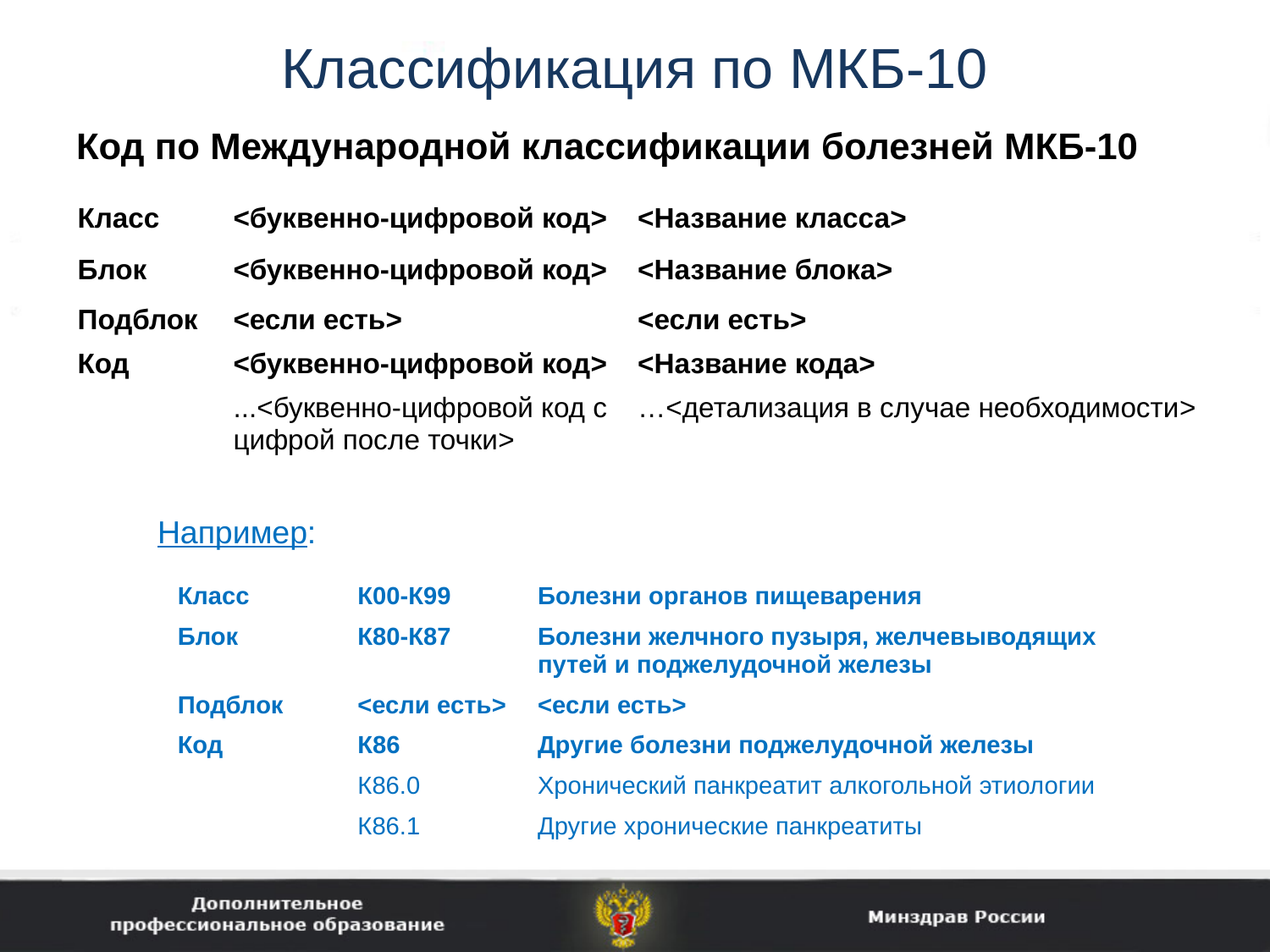

# Классификация по МКБ-10
Код по Международной классификации болезней МКБ-10

| Класс | <буквенно-цифровой код> | <Название класса> |
| --- | --- | --- |
| Блок | <буквенно-цифровой код> | <Название блока> |
| Подблок | <если есть> | <если есть> |
| Код | <буквенно-цифровой код> | <Название кода> |
|  | ...<буквенно-цифровой код с цифрой после точки> | …<детализация в случае необходимости> |
Например:
| Класс | К00-К99 | Болезни органов пищеварения |
| --- | --- | --- |
| Блок | К80-К87 | Болезни желчного пузыря, желчевыводящих путей и поджелудочной железы |
| Подблок | <если есть> | <если есть> |
| Код | К86 | Другие болезни поджелудочной железы |
|  | К86.0 | Хронический панкреатит алкогольной этиологии |
|  | К86.1 | Другие хронические панкреатиты |